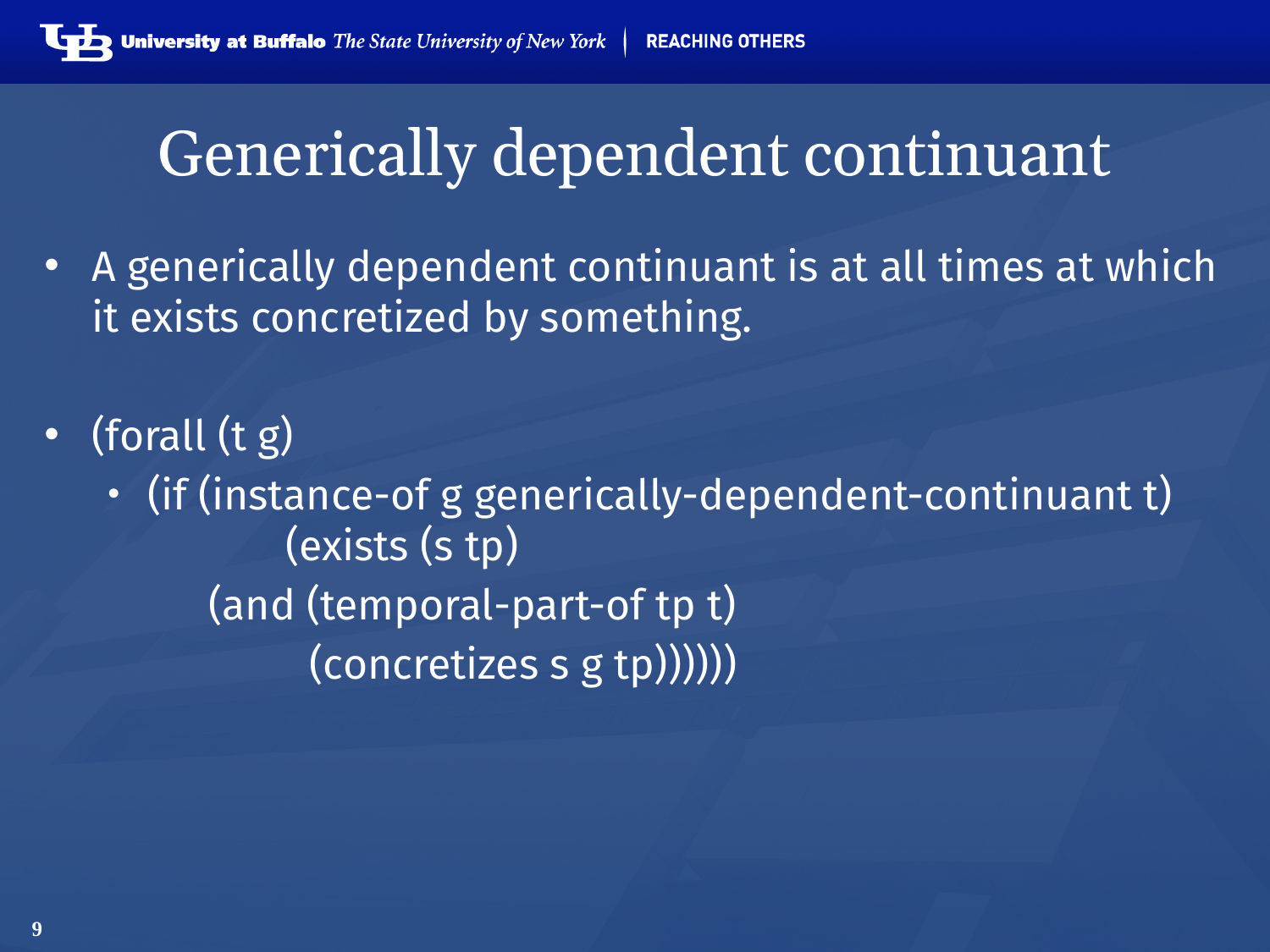

# Generically dependent continuant
A generically dependent continuant is at all times at which it exists concretized by something.

(forall (t g)
(if (instance-of g generically-dependent-continuant t)      	 (exists (s tp)
         (and (temporal-part-of tp t)
                  (concretizes s g tp))))))
9